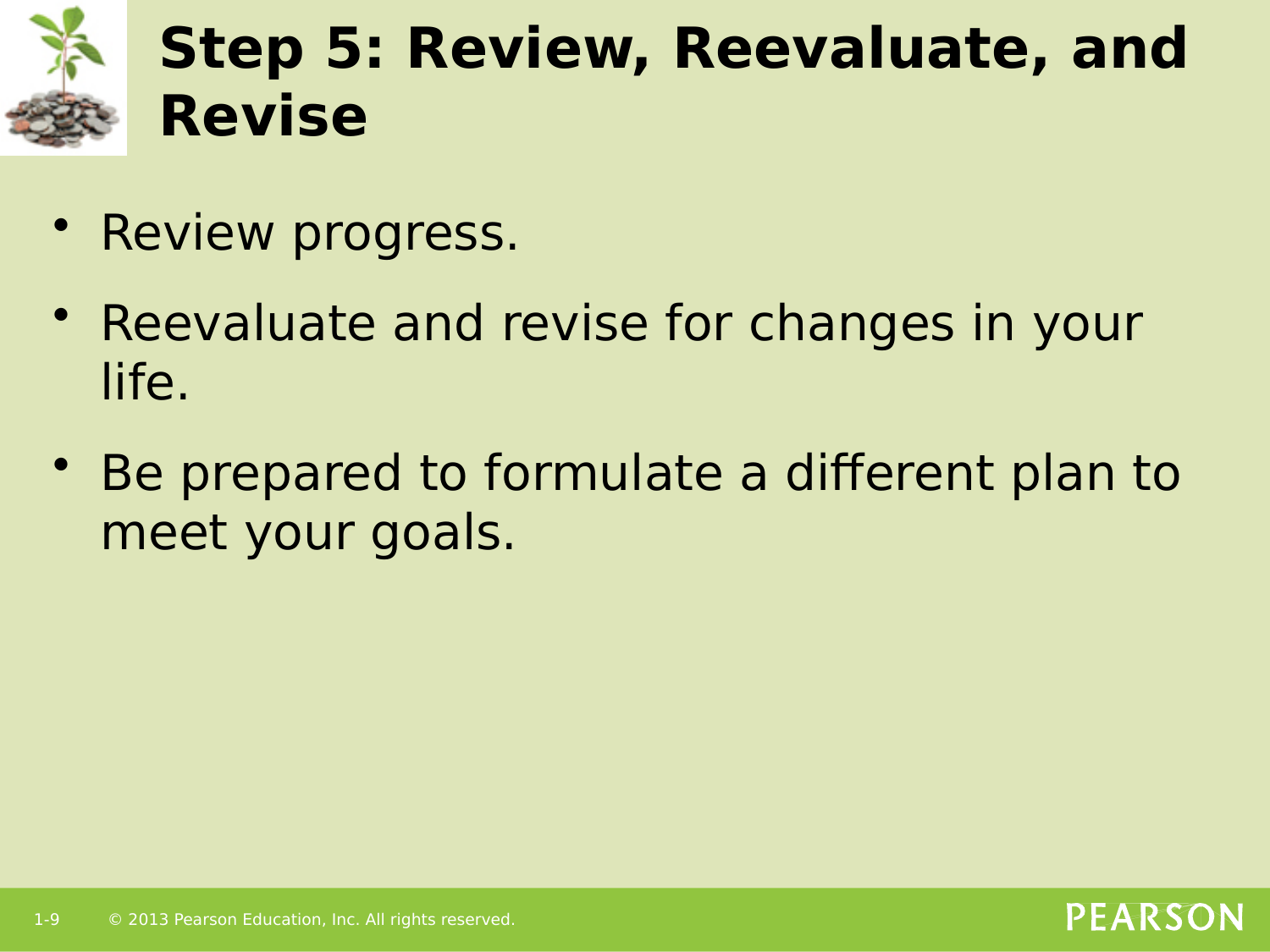

# Step 5: Review, Reevaluate, and Revise
Review progress.
Reevaluate and revise for changes in your life.
Be prepared to formulate a different plan to meet your goals.